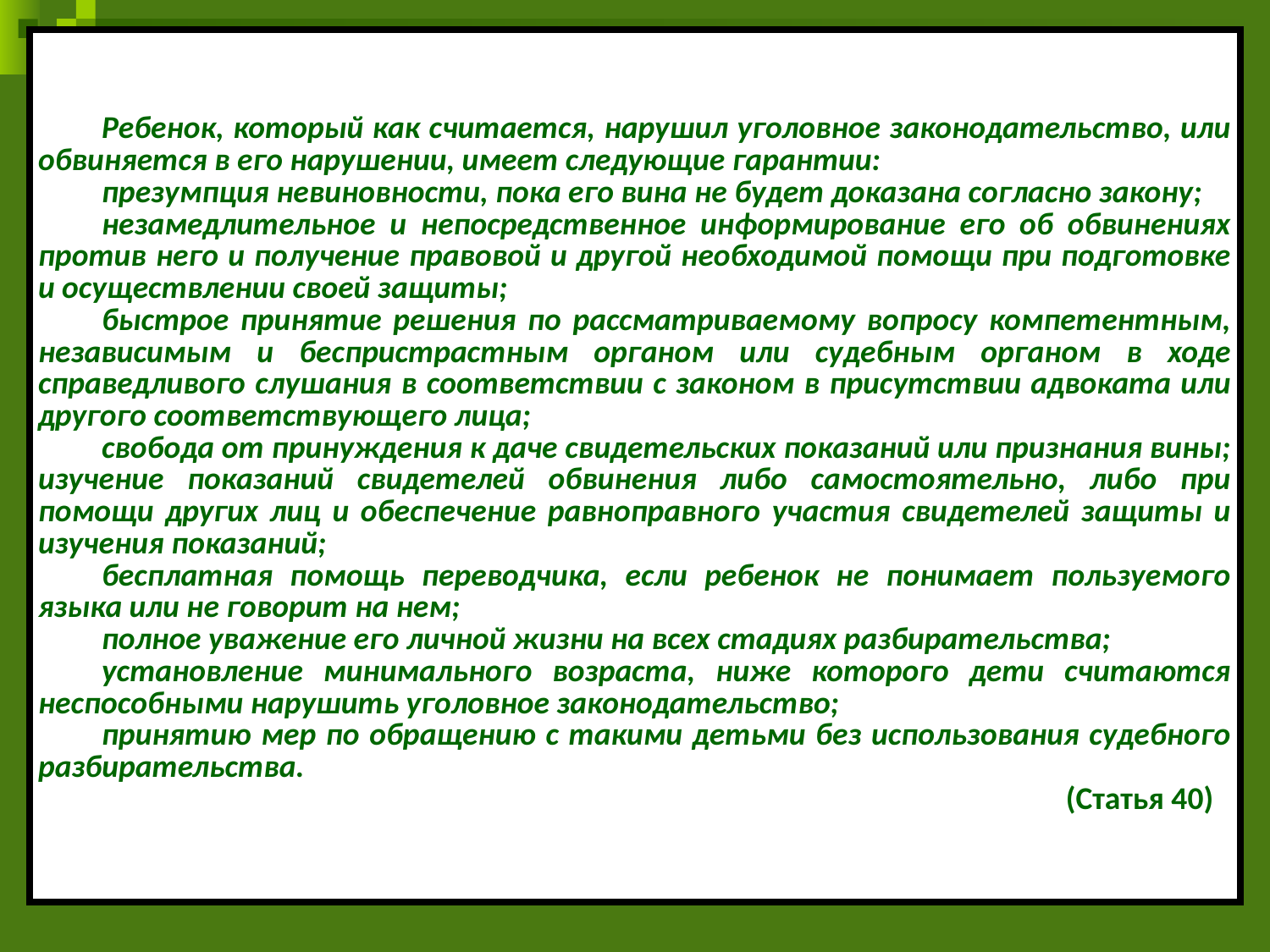

| Ребенок, который как считается, нарушил уголовное законодательство, или обвиняется в его нарушении, имеет следующие гарантии: презумпция невиновности, пока его вина не будет доказана согласно закону; незамедлительное и непосредственное информирование его об обвинениях против него и получение правовой и другой необходимой помощи при подготовке и осуществлении своей защиты; быстрое принятие решения по рассматриваемому вопросу компетентным, независимым и беспристрастным органом или судебным органом в ходе справедливого слушания в соответствии с законом в присутствии адвоката или другого соответствующего лица; свобода от принуждения к даче свидетельских показаний или признания вины; изучение показаний свидетелей обвинения либо самостоятельно, либо при помощи других лиц и обеспечение равноправного участия свидетелей защиты и изучения показаний; бесплатная помощь переводчика, если ребенок не понимает пользуемого языка или не говорит на нем; полное уважение его личной жизни на всех стадиях разбирательства; установление минимального возраста, ниже которого дети считаются неспособными нарушить уголовное законодательство; принятию мер по обращению с такими детьми без использования судебного разбирательства. (Статья 40) |
| --- |